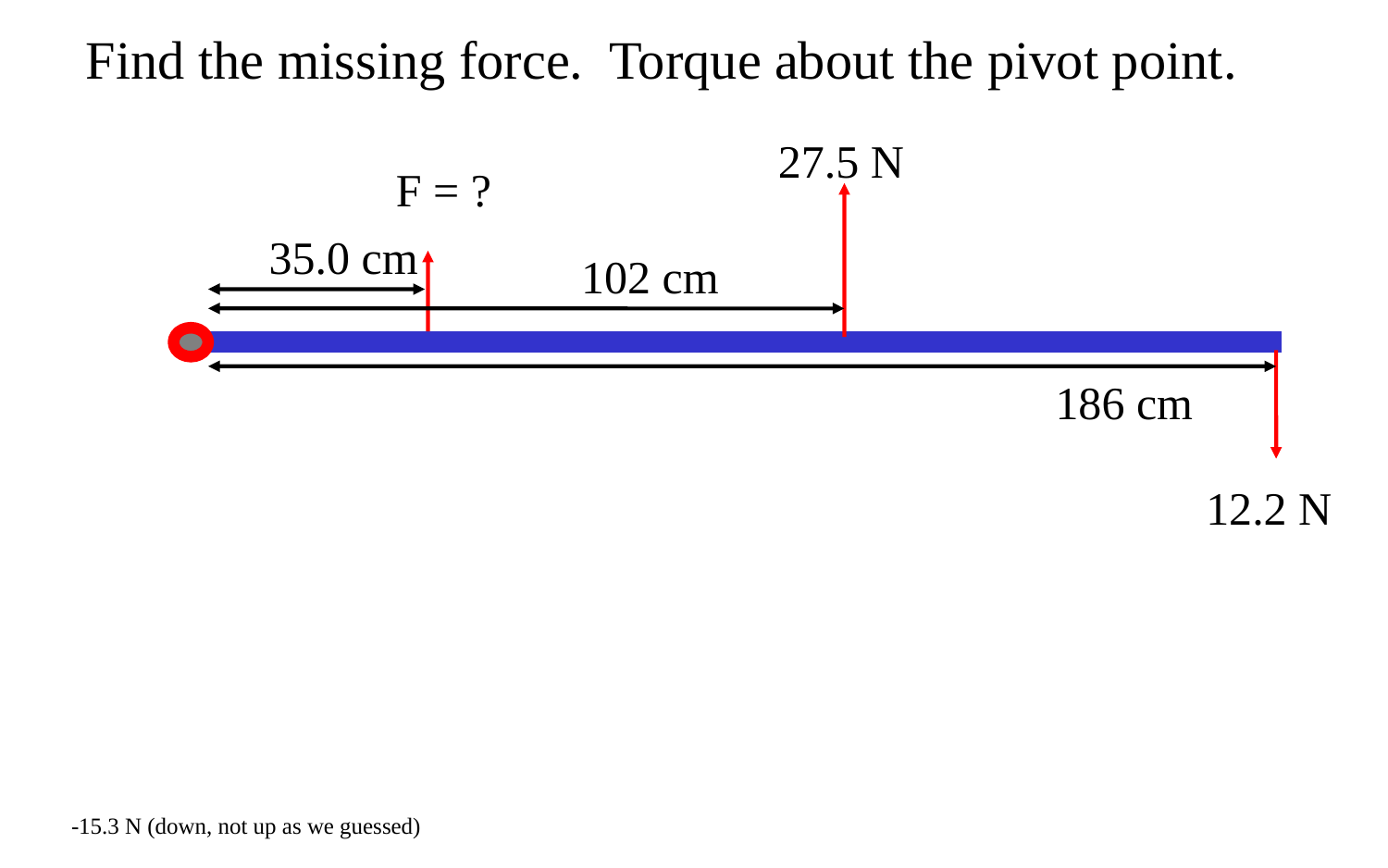

Find the missing force.  Torque about the pivot point.
27.5 N
F = ?

35.0 cm
102 cm

186 cm
12.2 N
-15.3 N (down, not up as we guessed)